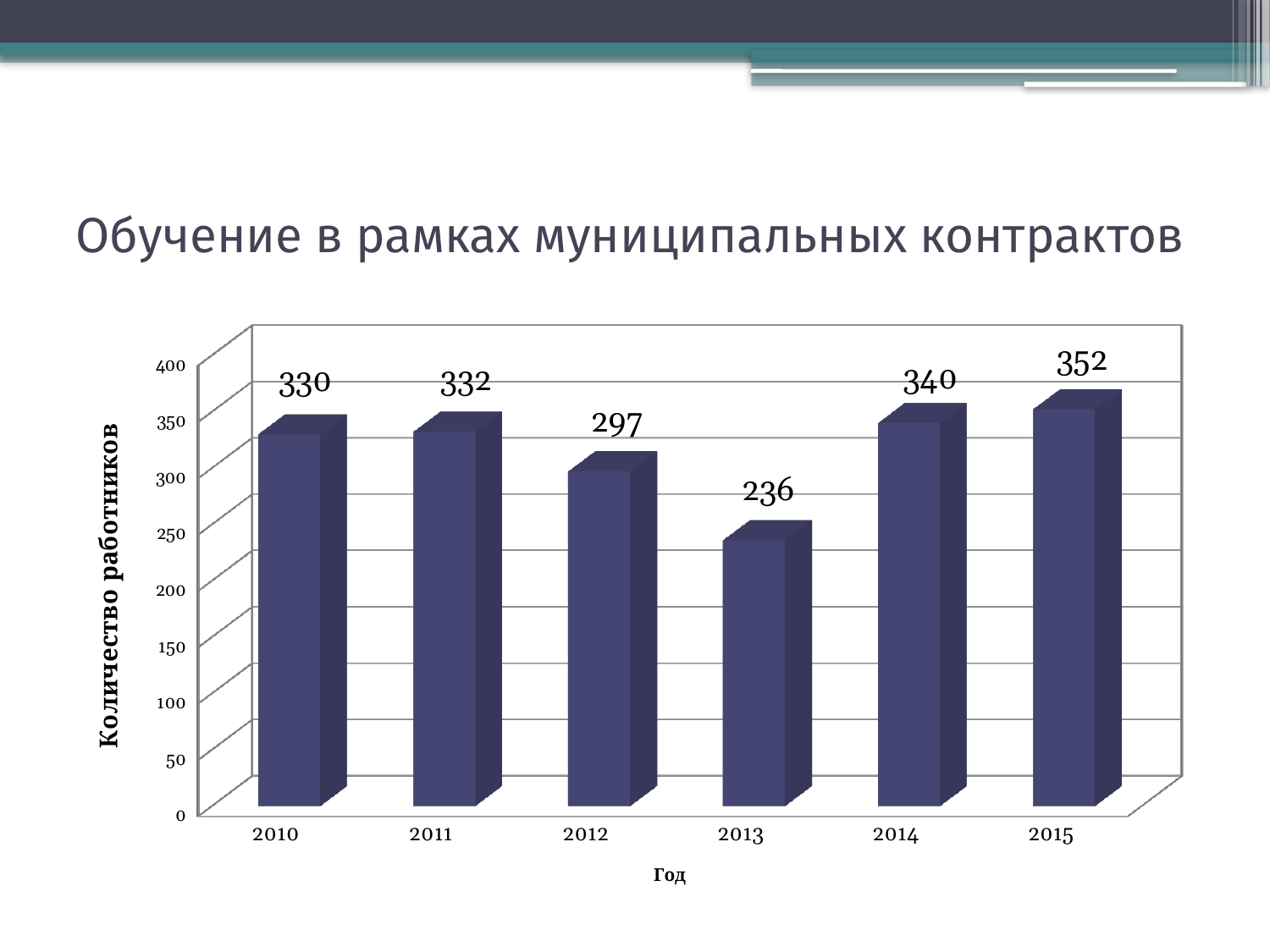

# Обучение в рамках муниципальных контрактов

[unsupported chart]